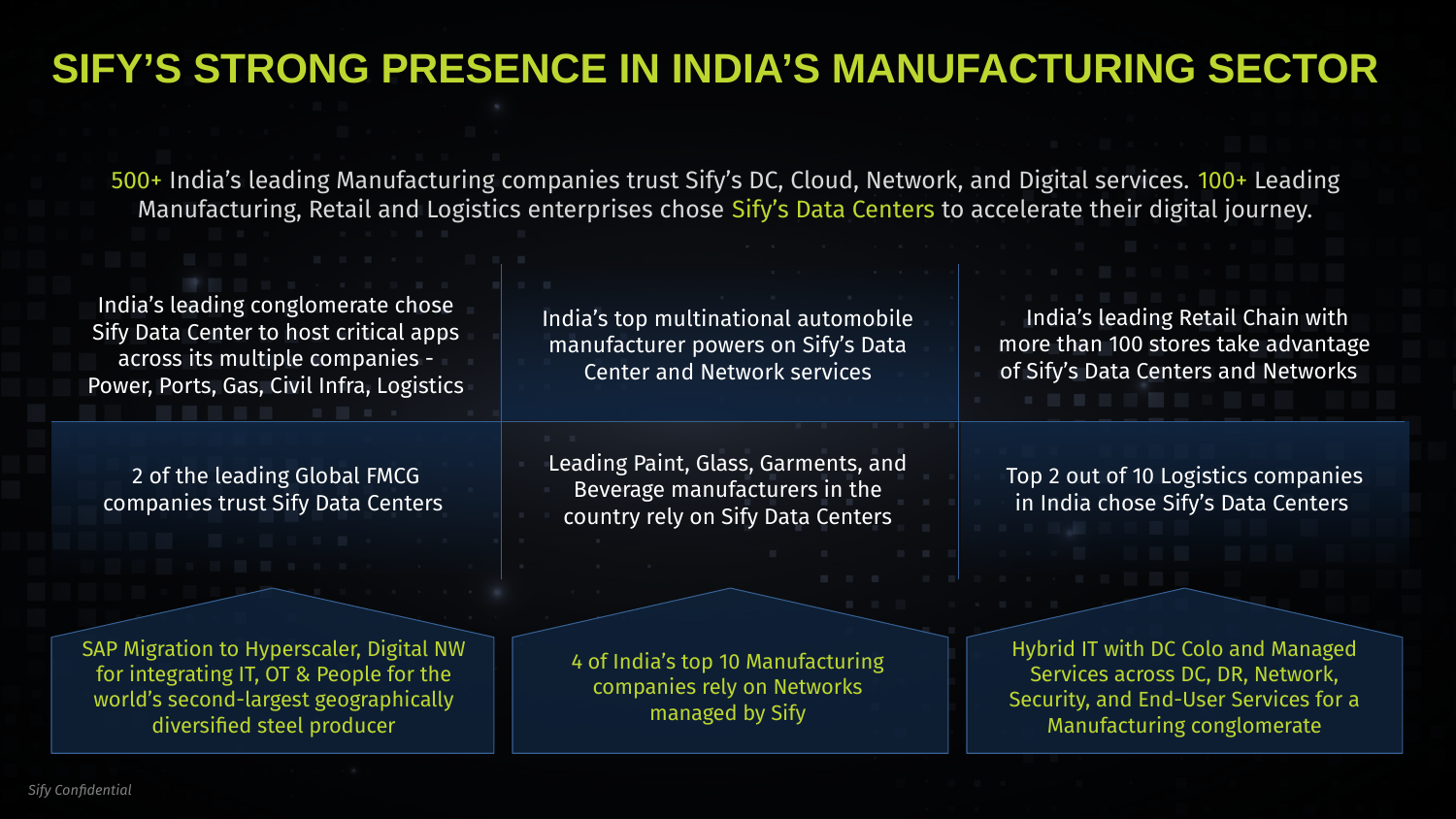

# Sify’s strong presence in India’s manufacturing sector
500+ India’s leading Manufacturing companies trust Sify’s DC, Cloud, Network, and Digital services. 100+ Leading  Manufacturing, Retail and Logistics enterprises chose Sify’s Data Centers to accelerate their digital journey.

 India’s leading Retail Chain with more than 100 stores take advantage of Sify’s Data Centers and Networks
India’s leading conglomerate chose Sify Data Center to host critical apps across its multiple companies - Power, Ports, Gas, Civil Infra, Logistics
India’s top multinational automobile manufacturer powers on Sify’s Data Center and Network services

2 of the leading Global FMCG companies trust Sify Data Centers
Leading Paint, Glass, Garments, and Beverage manufacturers in the country rely on Sify Data Centers
Top 2 out of 10 Logistics companies in India chose Sify’s Data Centers

SAP Migration to Hyperscaler, Digital NW for integrating IT, OT & People for the world’s second-largest geographically diversified steel producer
Hybrid IT with DC Colo and Managed Services across DC, DR, Network, Security, and End-User Services for a Manufacturing conglomerate
4 of India’s top 10 Manufacturing companies rely on Networks managed by Sify